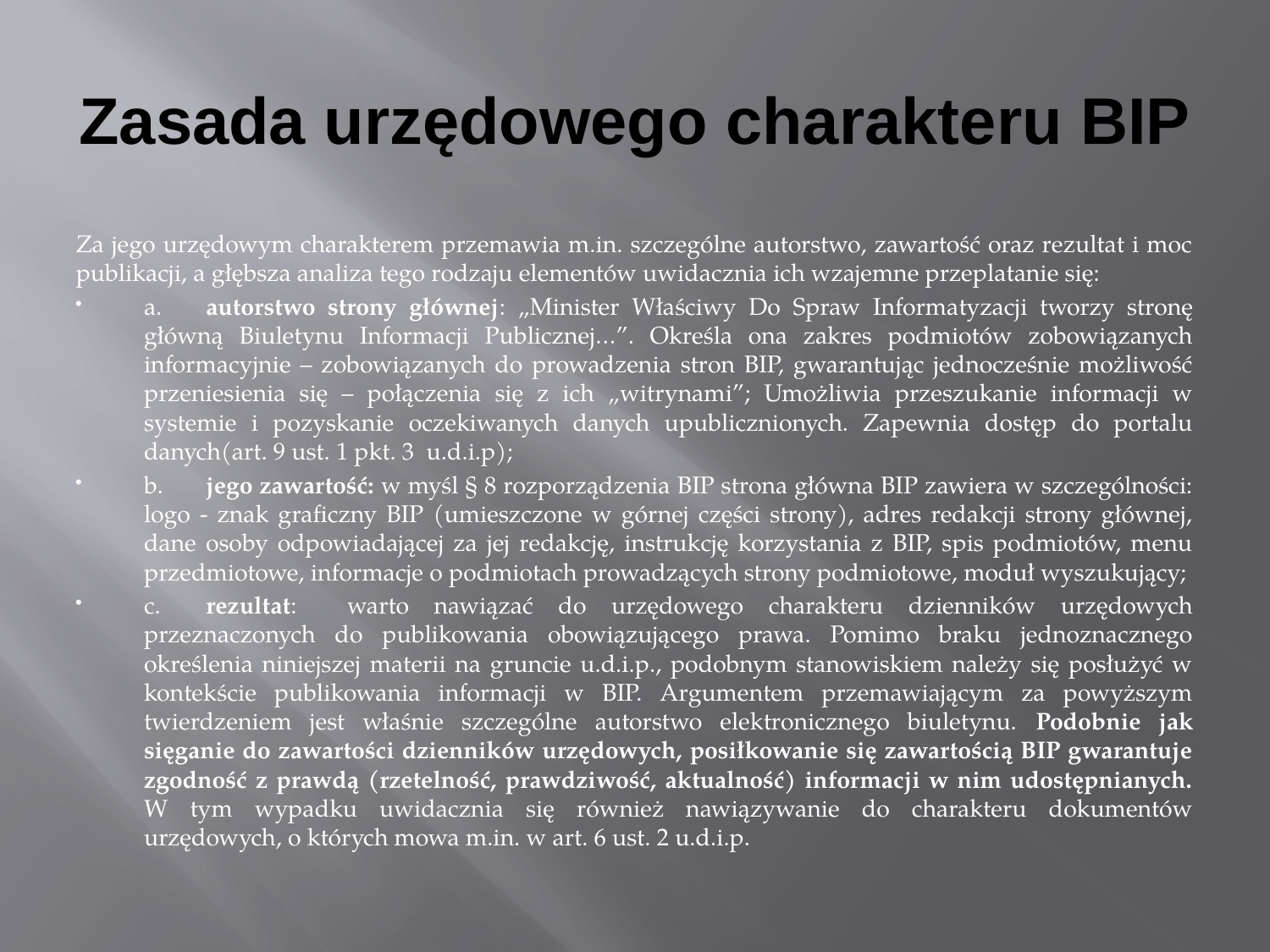

# Zasada urzędowego charakteru BIP
Za jego urzędowym charakterem przemawia m.in. szczególne autorstwo, zawartość oraz rezultat i moc publikacji, a głębsza analiza tego rodzaju elementów uwidacznia ich wzajemne przeplatanie się:
a.	autorstwo strony głównej: „Minister Właściwy Do Spraw Informatyzacji tworzy stronę główną Biuletynu Informacji Publicznej…”. Określa ona zakres podmiotów zobowiązanych informacyjnie – zobowiązanych do prowadzenia stron BIP, gwarantując jednocześnie możliwość przeniesienia się – połączenia się z ich „witrynami”; Umożliwia przeszukanie informacji w systemie i pozyskanie oczekiwanych danych upublicznionych. Zapewnia dostęp do portalu danych(art. 9 ust. 1 pkt. 3  u.d.i.p);
b.	jego zawartość: w myśl § 8 rozporządzenia BIP strona główna BIP zawiera w szczególności: logo - znak graficzny BIP (umieszczone w górnej części strony), adres redakcji strony głównej, dane osoby odpowiadającej za jej redakcję, instrukcję korzystania z BIP, spis podmiotów, menu przedmiotowe, informacje o podmiotach prowadzących strony podmiotowe, moduł wyszukujący;
c.	rezultat:  warto nawiązać do urzędowego charakteru dzienników urzędowych przeznaczonych do publikowania obowiązującego prawa. Pomimo braku jednoznacznego określenia niniejszej materii na gruncie u.d.i.p., podobnym stanowiskiem należy się posłużyć w kontekście publikowania informacji w BIP. Argumentem przemawiającym za powyższym twierdzeniem jest właśnie szczególne autorstwo elektronicznego biuletynu. Podobnie jak sięganie do zawartości dzienników urzędowych, posiłkowanie się zawartością BIP gwarantuje zgodność z prawdą (rzetelność, prawdziwość, aktualność) informacji w nim udostępnianych. W tym wypadku uwidacznia się również nawiązywanie do charakteru dokumentów urzędowych, o których mowa m.in. w art. 6 ust. 2 u.d.i.p.